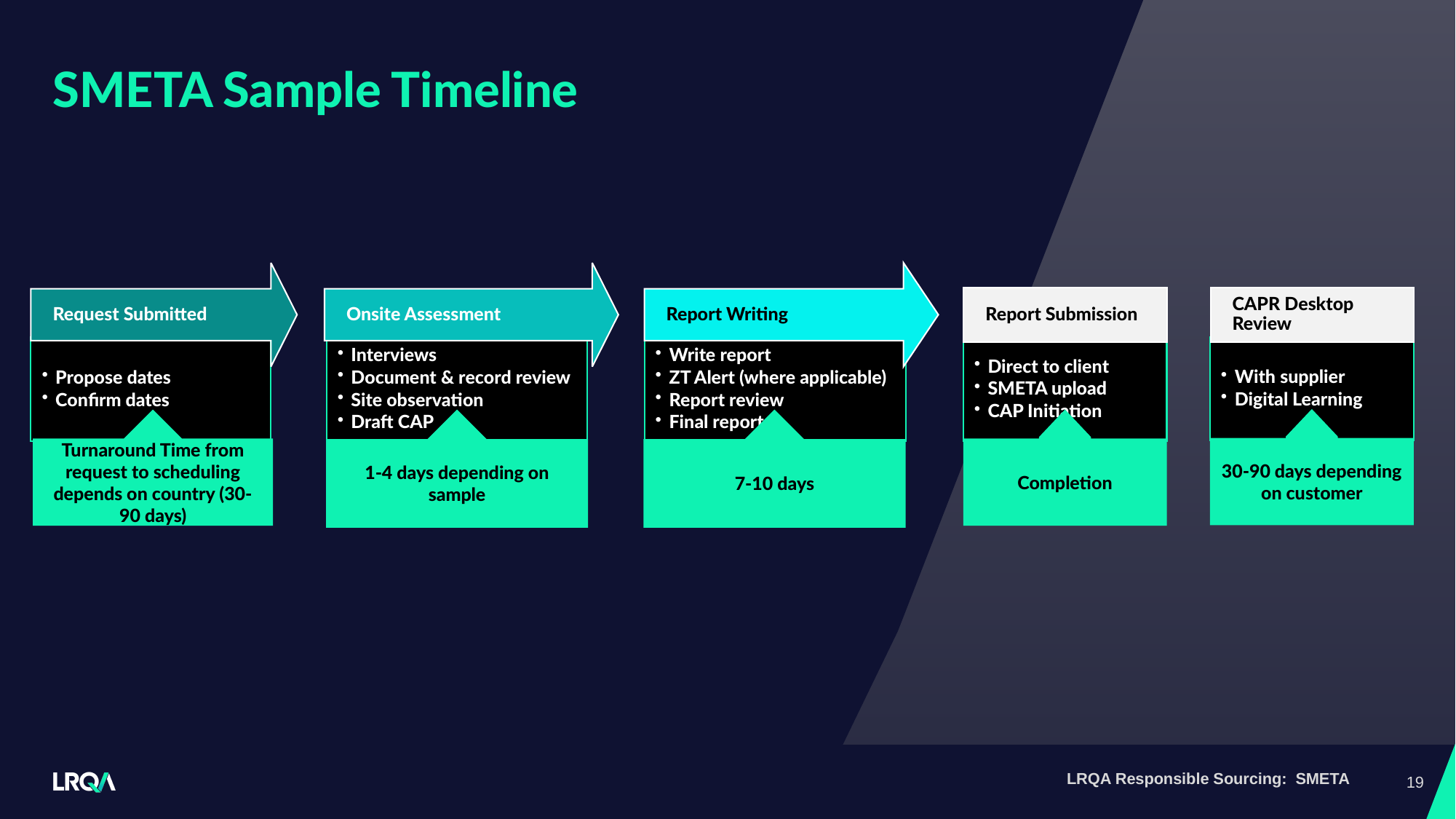

# SMETA Sample Timeline
Request Submitted
Onsite Assessment
Report Writing
CAPR Desktop Review
Report Submission
With supplier
Digital Learning
Propose dates
Confirm dates
Interviews
Document & record review
Site observation
Draft CAP
Write report
ZT Alert (where applicable)
Report review
Final report
Direct to client
SMETA upload
CAP Initiation
30-90 days depending on customer
Turnaround Time from request to scheduling depends on country (30-90 days)
1-4 days depending on sample
7-10 days
Completion
19
LRQA Responsible Sourcing:  SMETA